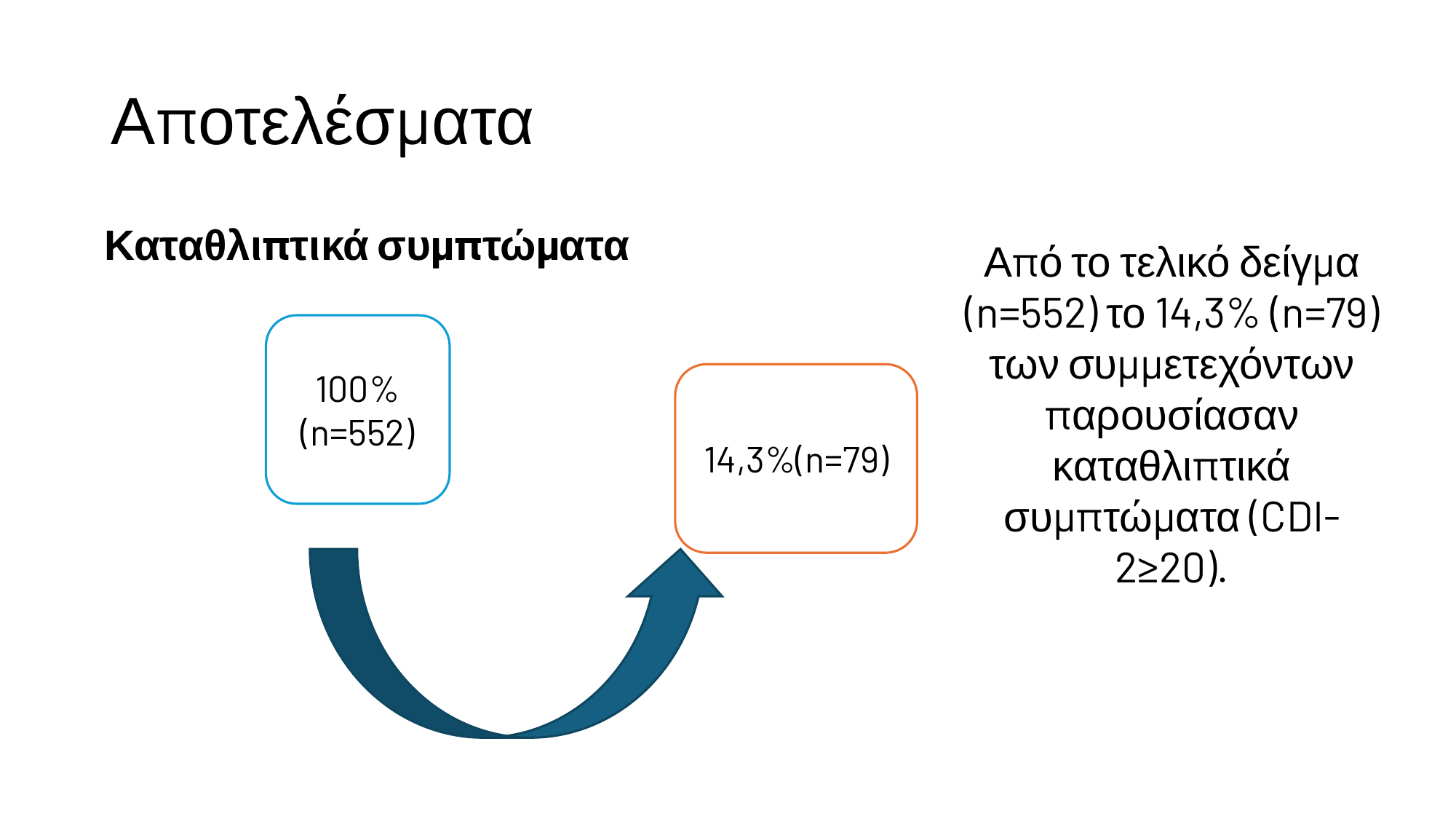

# Αποτελέσματα
Καταθλιπτικά συμπτώματα
Από το τελικό δείγμα (n=552) το 14,3% (n=79) των συμμετεχόντων παρουσίασαν καταθλιπτικά συμπτώματα (CDI-2≥20).
100% (n=552)
14,3%(n=79)